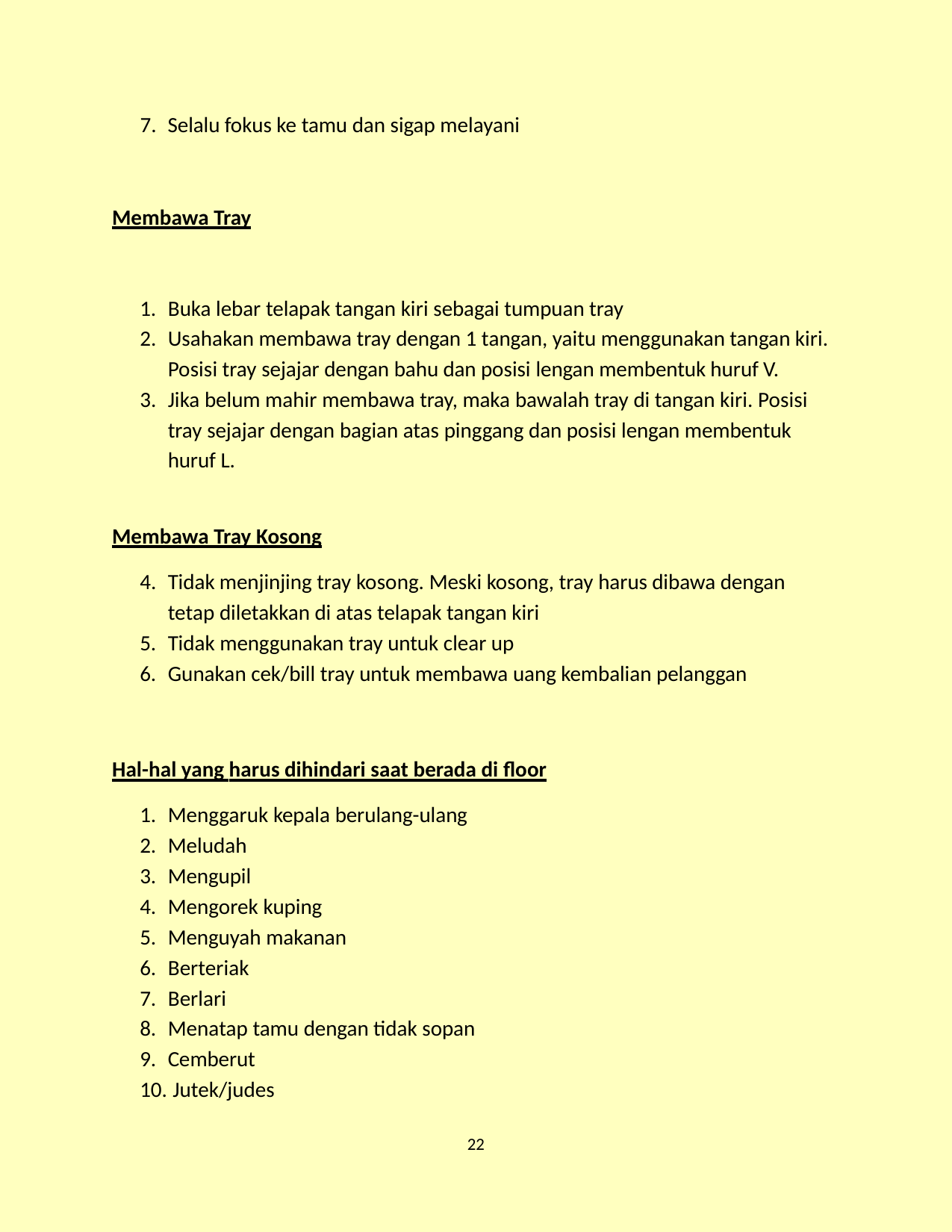

7. Selalu fokus ke tamu dan sigap melayani
Membawa Tray

Buka lebar telapak tangan kiri sebagai tumpuan tray
Usahakan membawa tray dengan 1 tangan, yaitu menggunakan tangan kiri.  Posisi tray sejajar dengan bahu dan posisi lengan membentuk huruf V.
Jika belum mahir membawa tray, maka bawalah tray di tangan kiri. Posisi  tray sejajar dengan bagian atas pinggang dan posisi lengan membentuk  huruf L.

Membawa Tray Kosong
Tidak menjinjing tray kosong. Meski kosong, tray harus dibawa dengan  tetap diletakkan di atas telapak tangan kiri
Tidak menggunakan tray untuk clear up
Gunakan cek/bill tray untuk membawa uang kembalian pelanggan
Hal-hal yang harus dihindari saat berada di floor

Menggaruk kepala berulang-ulang
Meludah
Mengupil
Mengorek kuping
Menguyah makanan
Berteriak
Berlari
Menatap tamu dengan tidak sopan
Cemberut
Jutek/judes
22